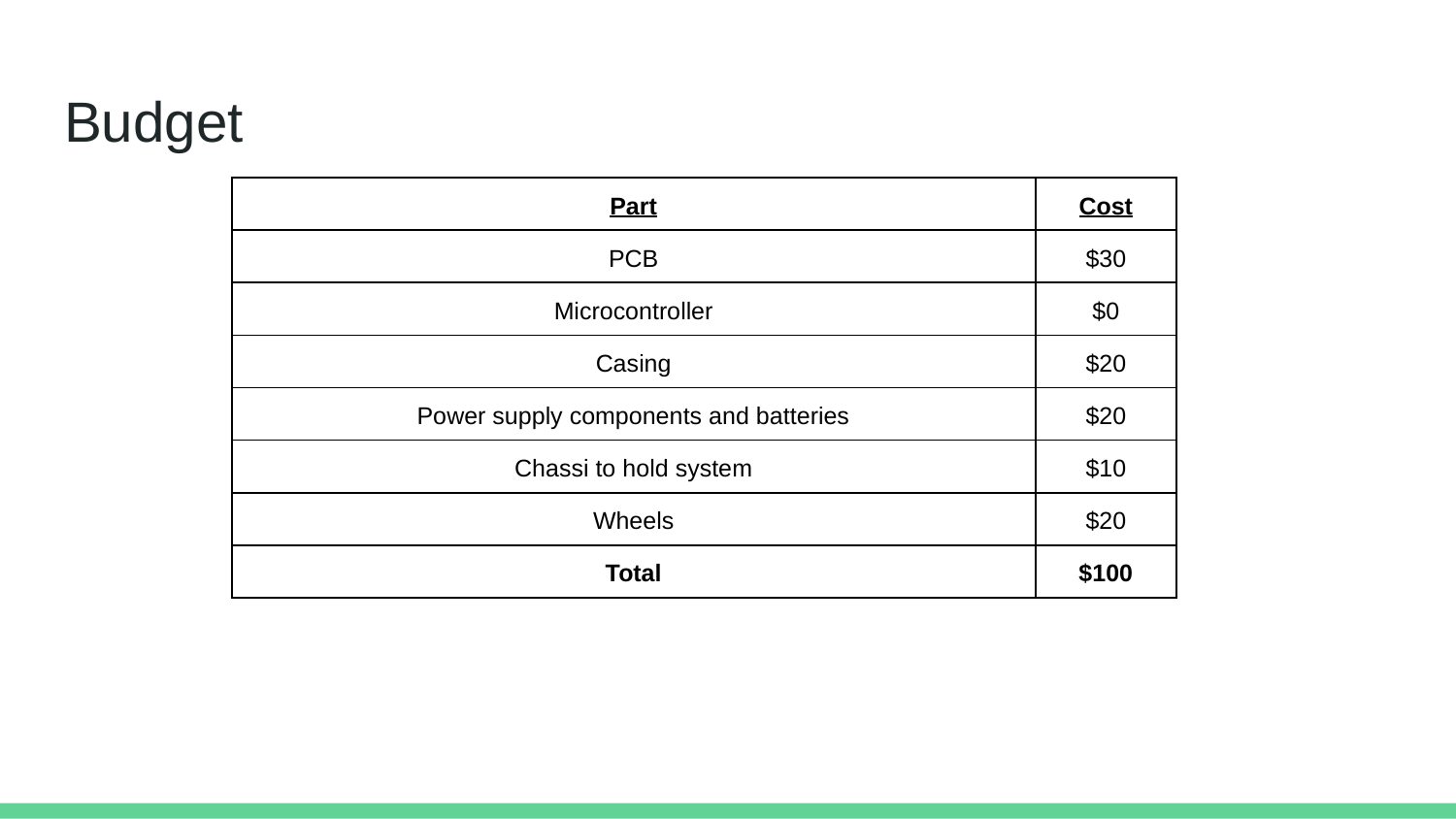

# Budget
| Part | Cost |
| --- | --- |
| PCB | $30 |
| Microcontroller | $0 |
| Casing | $20 |
| Power supply components and batteries | $20 |
| Chassi to hold system | $10 |
| Wheels | $20 |
| Total | $100 |